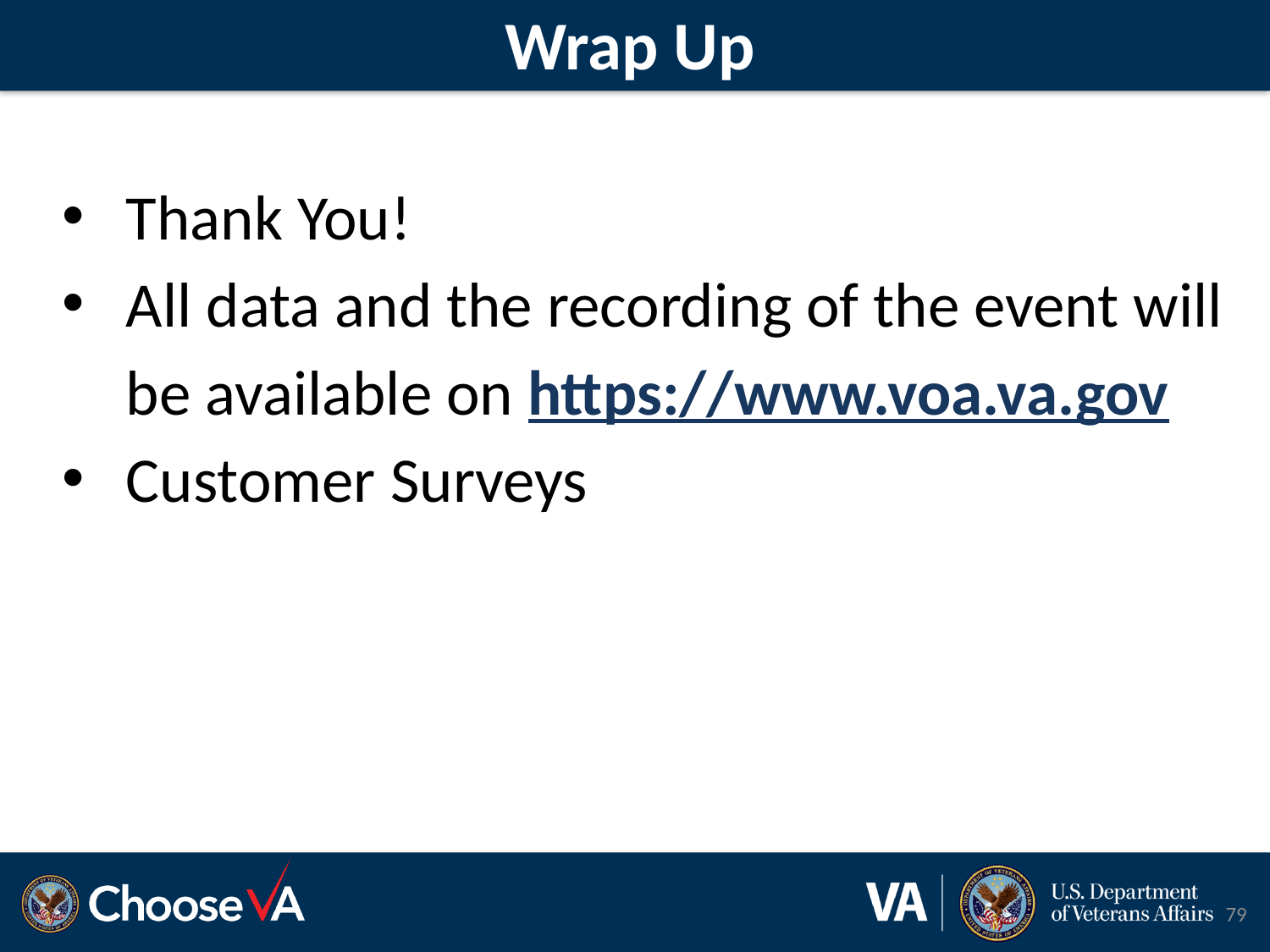

# Wrap Up

Thank You!
All data and the recording of the event will be available on https://www.voa.va.gov
Customer Surveys

79